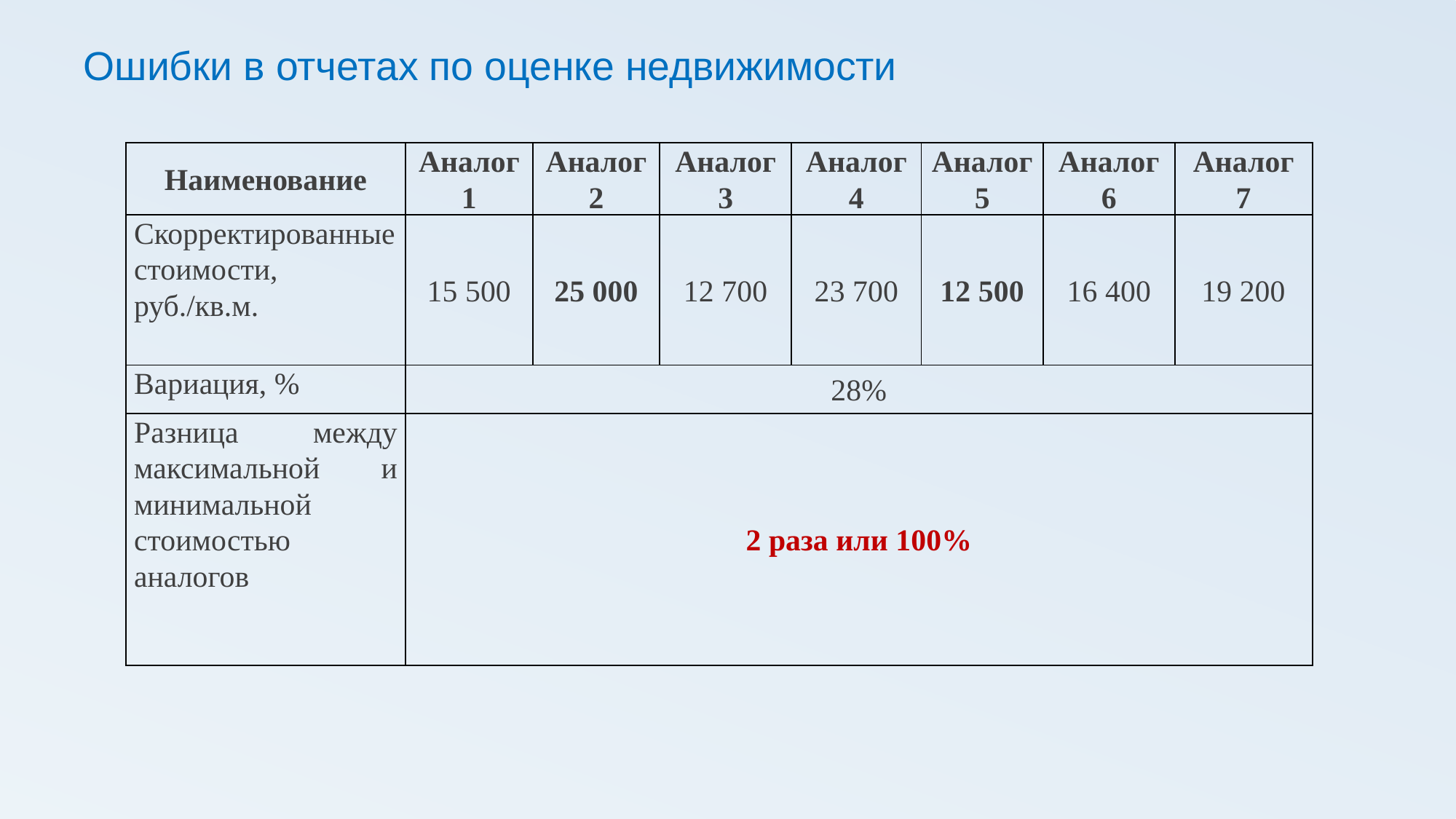

# Ошибки в отчетах по оценке недвижимости
| Наименование | Аналог 1 | Аналог 2 | Аналог 3 | Аналог 4 | Аналог 5 | Аналог 6 | Аналог 7 |
| --- | --- | --- | --- | --- | --- | --- | --- |
| Скорректированные стоимости, руб./кв.м. | 15 500 | 25 000 | 12 700 | 23 700 | 12 500 | 16 400 | 19 200 |
| Вариация, % | 28% |  |  |  |  |  |  |
| Разница между максимальной и минимальной стоимостью аналогов | 2 раза или 100% |  |  |  |  |  |  |